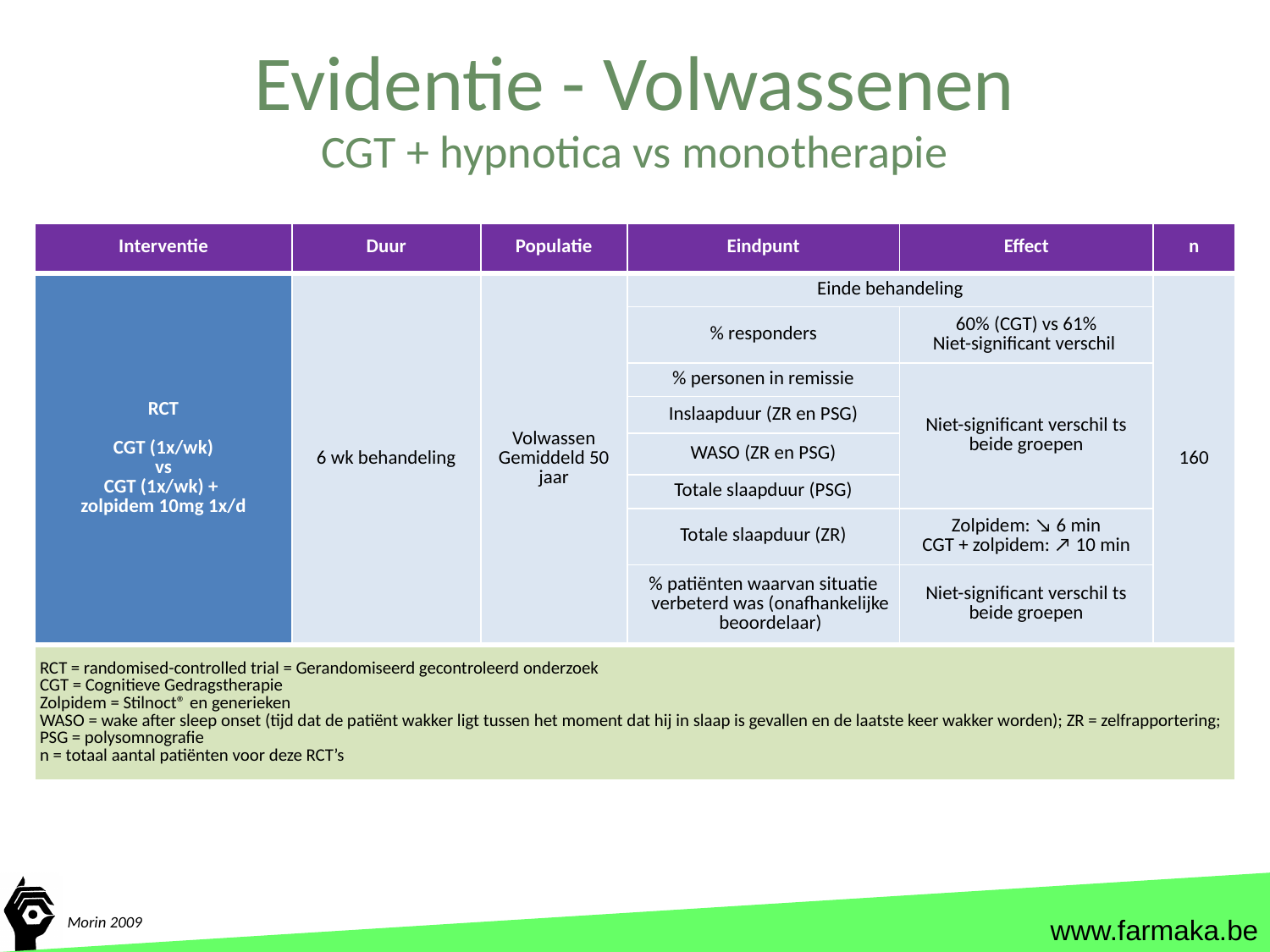

# Evidentie - Volwassenen
CGT + hypnotica vs monotherapie
| Interventie | Duur | Populatie | Eindpunt | Effect | n |
| --- | --- | --- | --- | --- | --- |
| RCT CGT (1x/wk) vs CGT (1x/wk) + zolpidem 10mg 1x/d | 6 wk behandeling | Volwassen Gemiddeld 50 jaar | Einde behandeling |  | 160 |
|  |  |  | % responders | 60% (CGT) vs 61% Niet-significant verschil |  |
|  |  |  | % personen in remissie | Niet-significant verschil ts beide groepen |  |
|  |  |  | Inslaapduur (ZR en PSG) |  |  |
|  |  |  | WASO (ZR en PSG) |  |  |
|  |  |  | Totale slaapduur (PSG) |  |  |
|  |  |  | Totale slaapduur (ZR) | Zolpidem: ↘ 6 min CGT + zolpidem: ↗ 10 min |  |
|  |  |  | % patiënten waarvan situatie verbeterd was (onafhankelijke beoordelaar) | Niet-significant verschil ts beide groepen |  |
| RCT = randomised-controlled trial = Gerandomiseerd gecontroleerd onderzoek CGT = Cognitieve Gedragstherapie Zolpidem = Stilnoct® en generieken WASO = wake after sleep onset (tijd dat de patiënt wakker ligt tussen het moment dat hij in slaap is gevallen en de laatste keer wakker worden); ZR = zelfrapportering; PSG = polysomnografie n = totaal aantal patiënten voor deze RCT’s |  |  |  |  |  |
Morin 2009